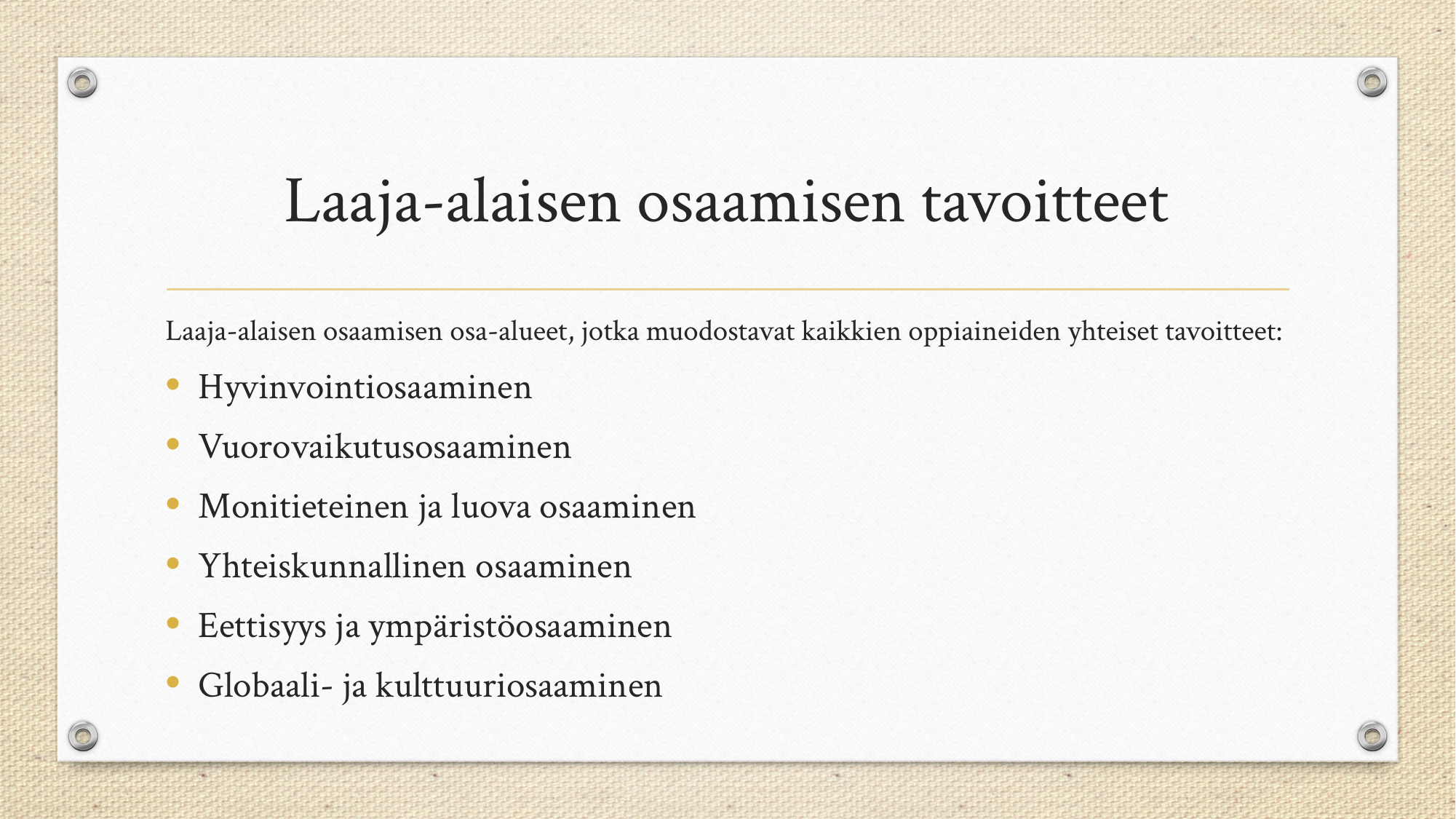

# Laaja-alaisen osaamisen tavoitteet
Laaja-alaisen osaamisen osa-alueet, jotka muodostavat kaikkien oppiaineiden yhteiset tavoitteet:
Hyvinvointiosaaminen
Vuorovaikutusosaaminen
Monitieteinen ja luova osaaminen
Yhteiskunnallinen osaaminen
Eettisyys ja ympäristöosaaminen
Globaali- ja kulttuuriosaaminen